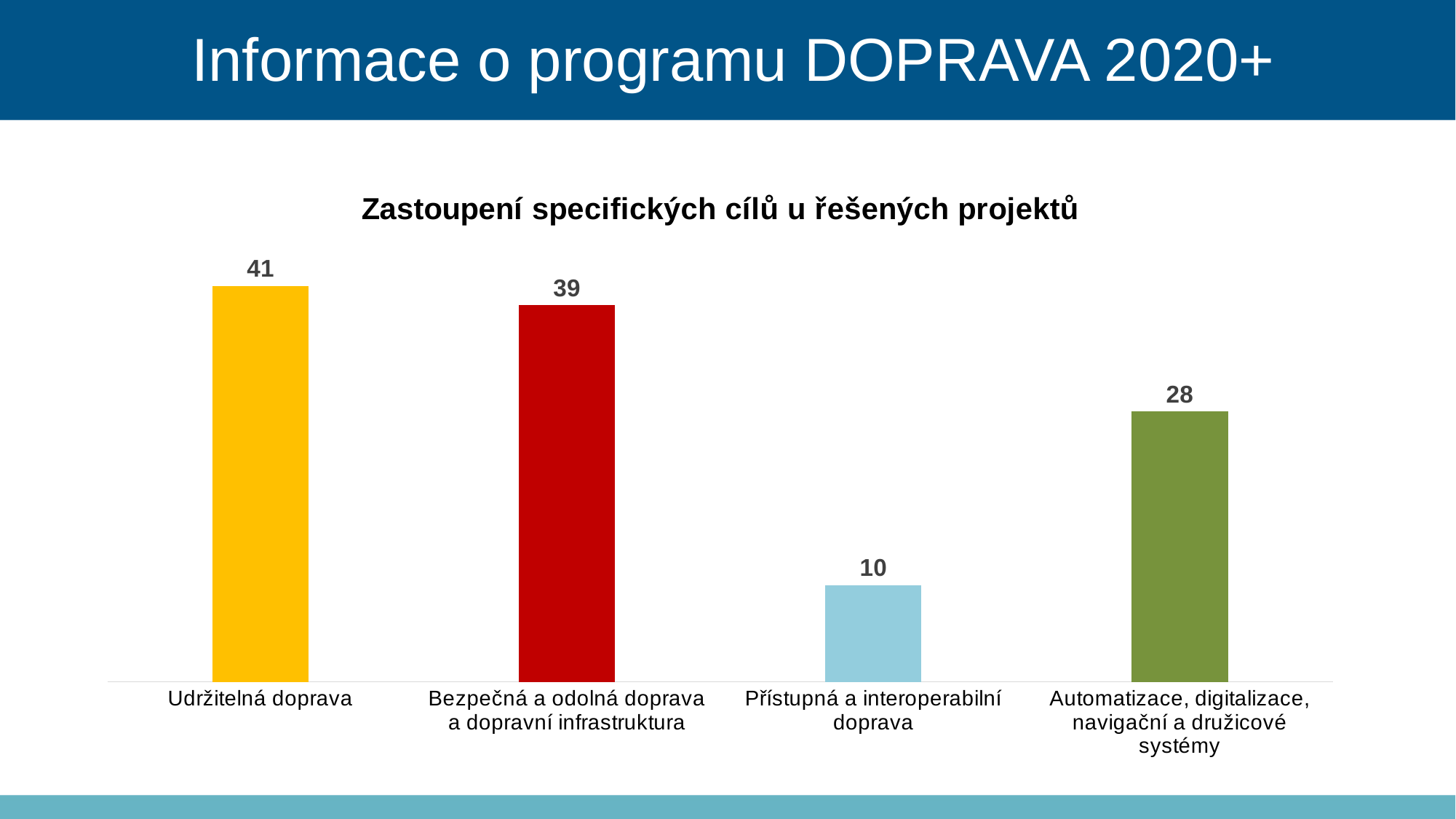

Informace o programu DOPRAVA 2020+

### Chart: Zastoupení specifických cílů u řešených projektů

| Category | Řada 1 |
|---|---|
| Udržitelná doprava | 41.0 |
| Bezpečná a odolná doprava a dopravní infrastruktura | 39.0 |
| Přístupná a interoperabilní doprava | 10.0 |
| Automatizace, digitalizace, navigační a družicové systémy | 28.0 |
#